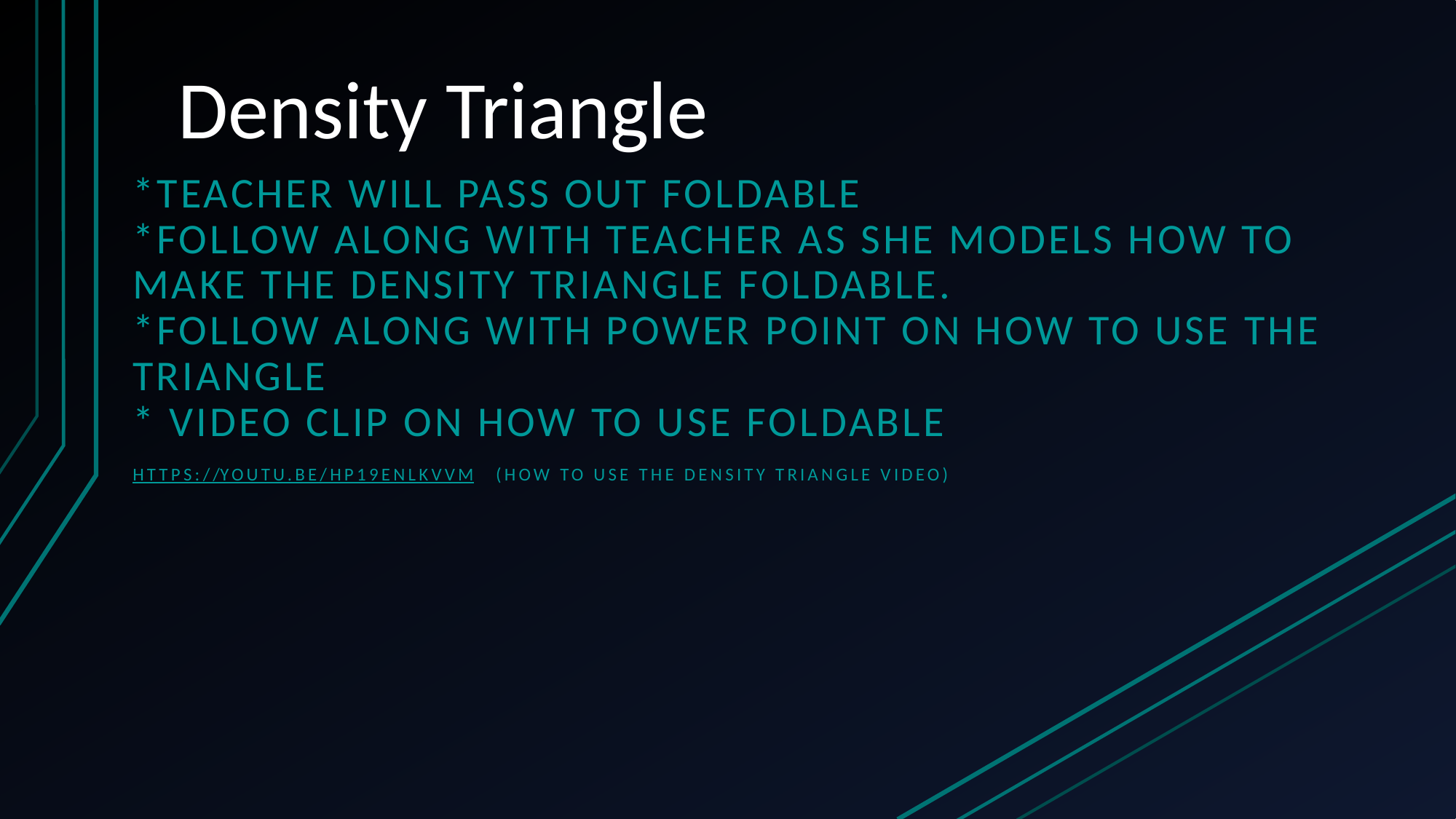

# Density Triangle
*Teacher will pass out foldable
*Follow along with teacher as she models how to make the Density Triangle Foldable.
*Follow along with power point on how to use the triangle
* video clip on how to use foldable

https://youtu.be/HP19ENLKVvM   (how to use the Density triangle video)